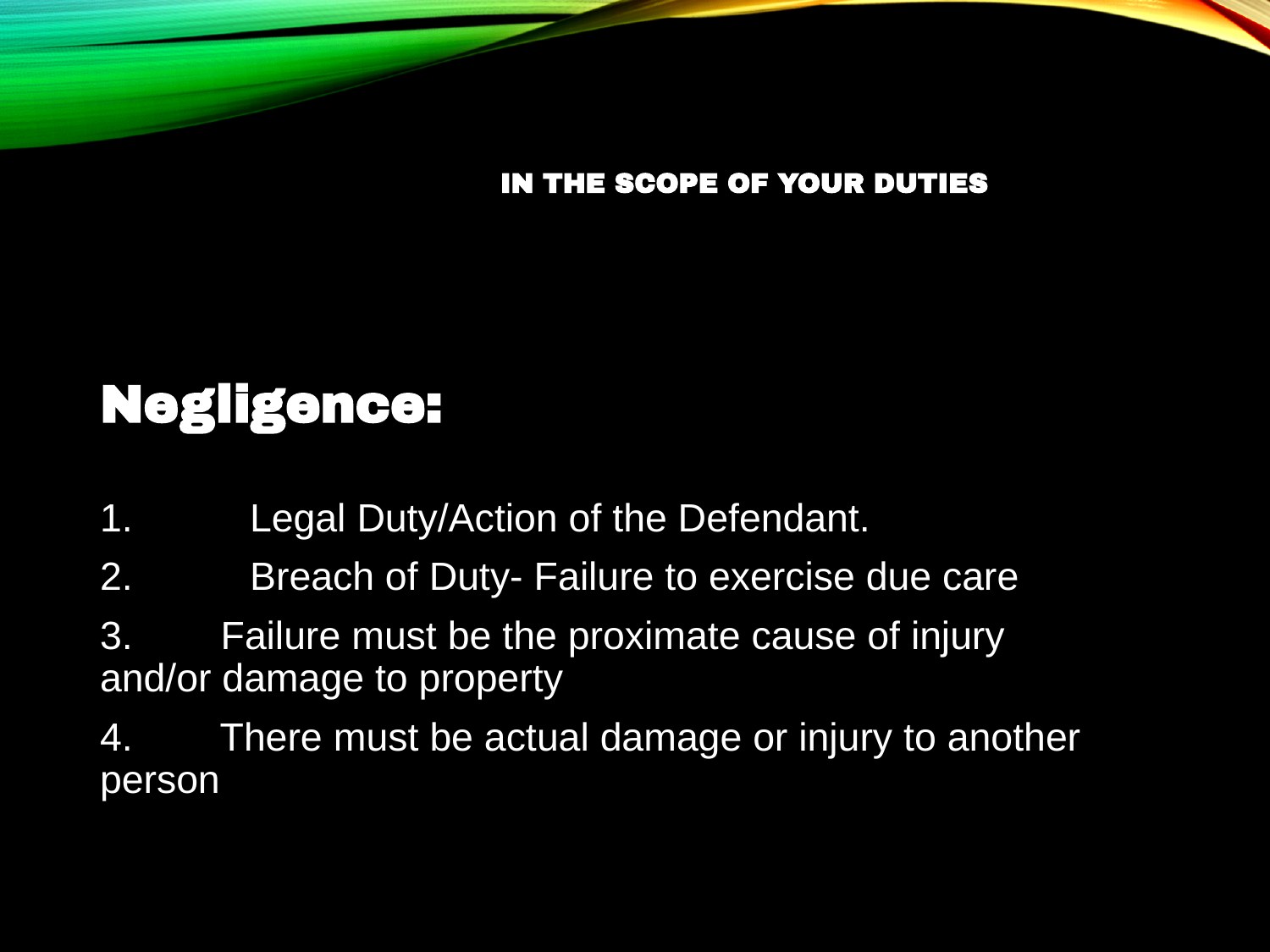

# In the Scope of Your Duties
Negligence:

1.	Legal Duty/Action of the Defendant.
2. 	Breach of Duty- Failure to exercise due care
3.        Failure must be the proximate cause of injury        	and/or damage to property
4.        There must be actual damage or injury to another 	person